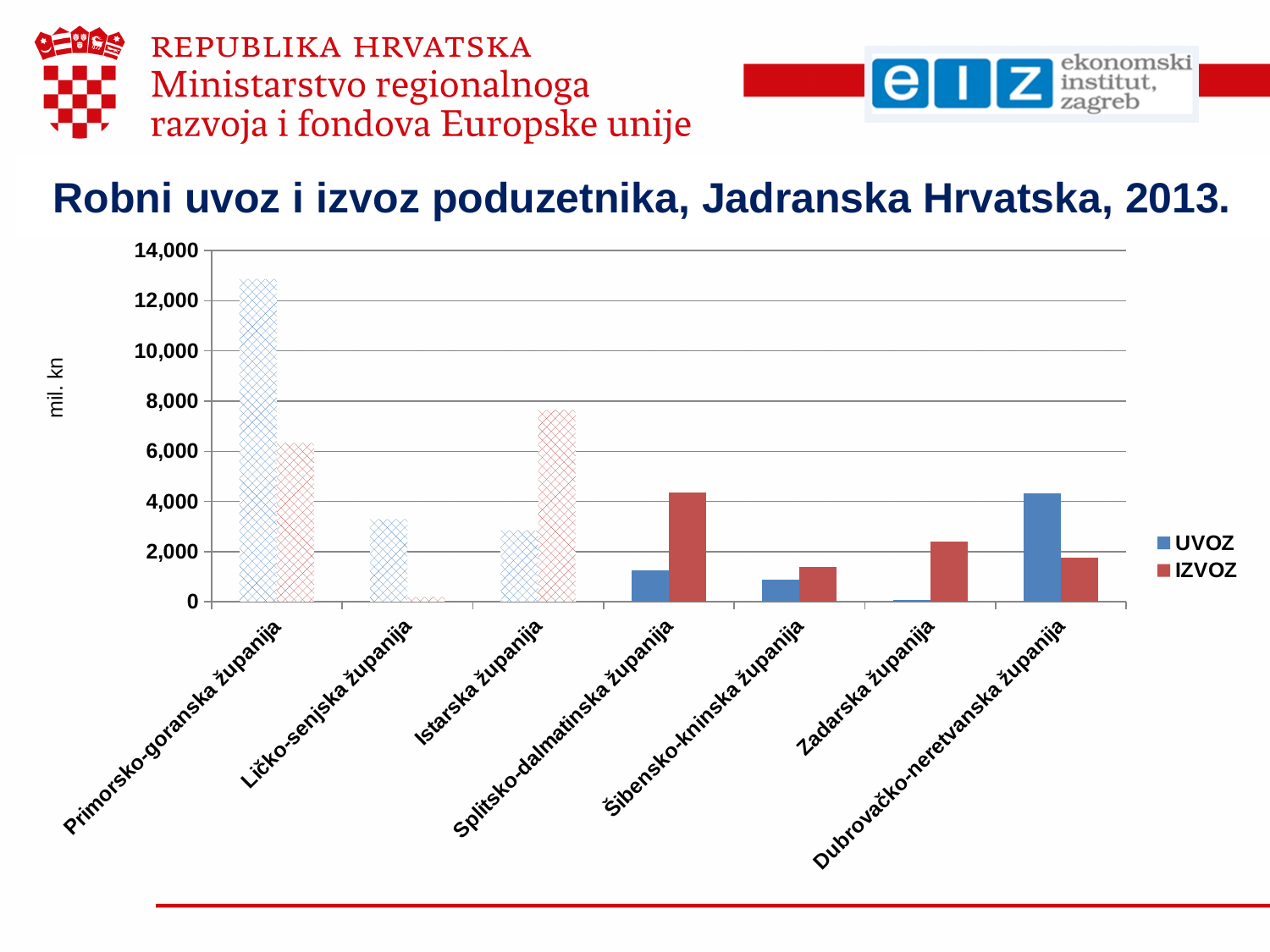

# Robni uvoz i izvoz poduzetnika, Jadranska Hrvatska, 2013.

### Chart

| Category | UVOZ | IZVOZ |
|---|---|---|
| Primorsko-goranska županija | 12867.798734 | 6329.949164 |
| Ličko-senjska županija | 3294.846227 | 190.185367 |
| Istarska županija | 2849.87979 | 7646.545552 |
| Splitsko-dalmatinska županija | 1238.769367 | 4359.840458 |
| Šibensko-kninska županija | 895.586814 | 1386.329018 |
| Zadarska županija | 58.452785 | 2415.719282 |
| Dubrovačko-neretvanska županija | 4319.025809 | 1757.37426 |
mil. kn